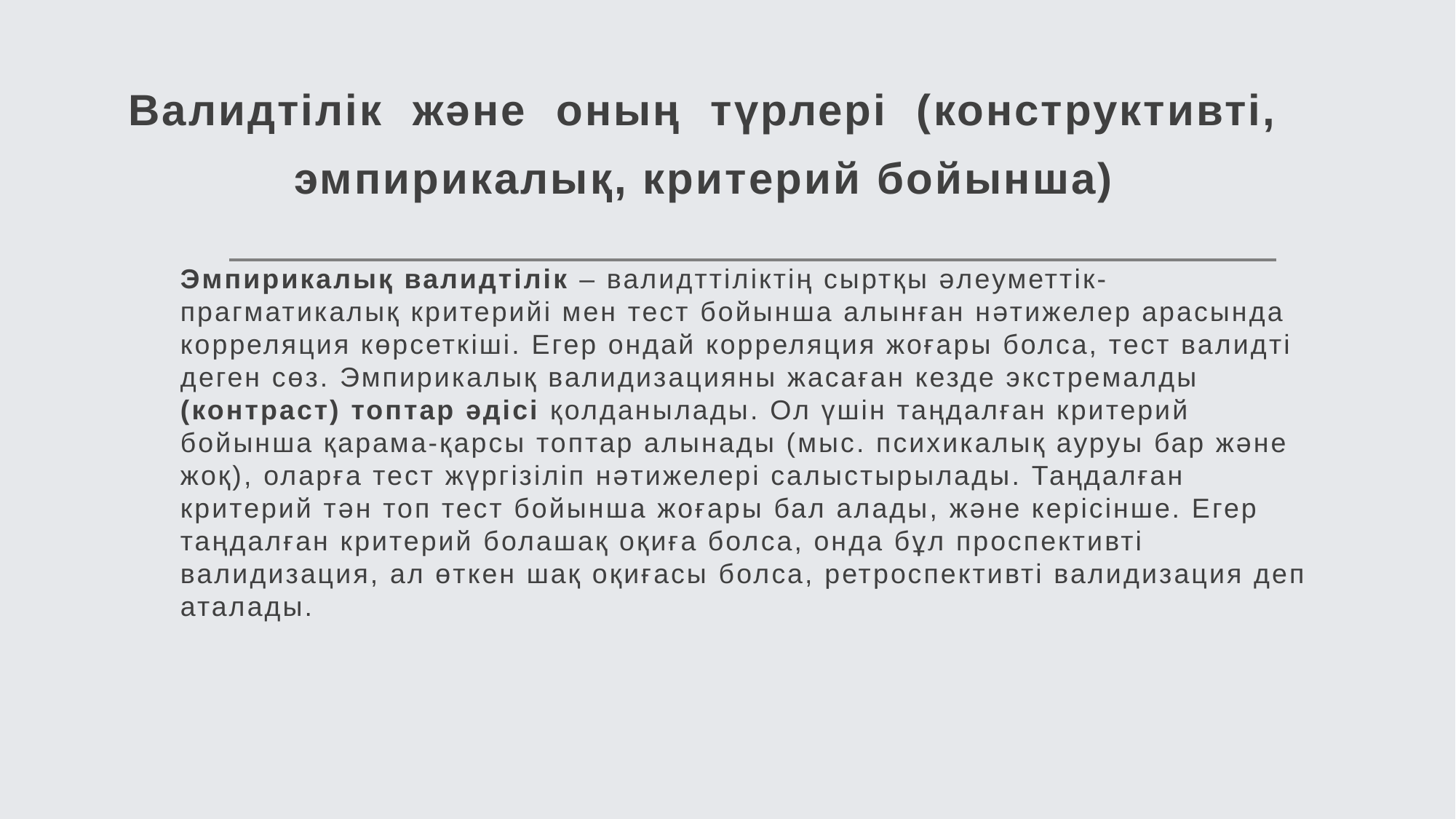

# Валидтілік  және  оның  түрлері  (конструктивті,  эмпирикалық, критерий бойынша)
Эмпирикалық валидтілік – валидттіліктің сыртқы әлеуметтік-прагматикалық критерийі мен тест бойынша алынған нәтижелер арасында корреляция көрсеткіші. Егер ондай корреляция жоғары болса, тест валидті деген сөз. Эмпирикалық валидизацияны жасаған кезде экстремалды (контраст) топтар әдісі қолданылады. Ол үшін таңдалған критерий бойынша қарама-қарсы топтар алынады (мыс. психикалық ауруы бар және жоқ), оларға тест жүргізіліп нәтижелері салыстырылады. Таңдалған критерий тән топ тест бойынша жоғары бал алады, және керісінше. Егер таңдалған критерий болашақ оқиға болса, онда бұл проспективті валидизация, ал өткен шақ оқиғасы болса, ретроспективті валидизация деп аталады.